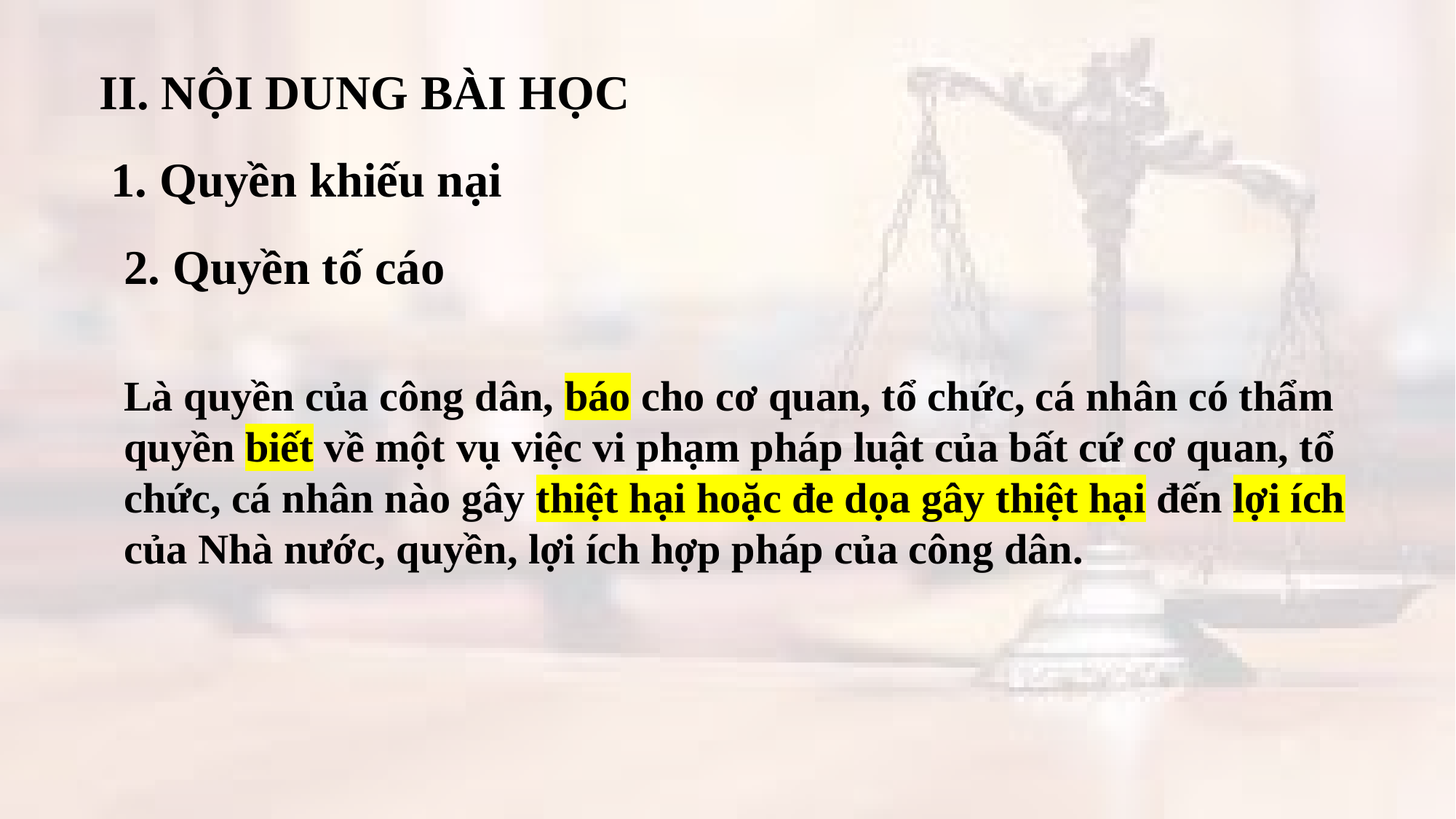

II. NỘI DUNG BÀI HỌC
1. Quyền khiếu nại
2. Quyền tố cáo
Là quyền của công dân, báo cho cơ quan, tổ chức, cá nhân có thẩm quyền biết về một vụ việc vi phạm pháp luật của bất cứ cơ quan, tổ chức, cá nhân nào gây thiệt hại hoặc đe dọa gây thiệt hại đến lợi ích của Nhà nước, quyền, lợi ích hợp pháp của công dân.